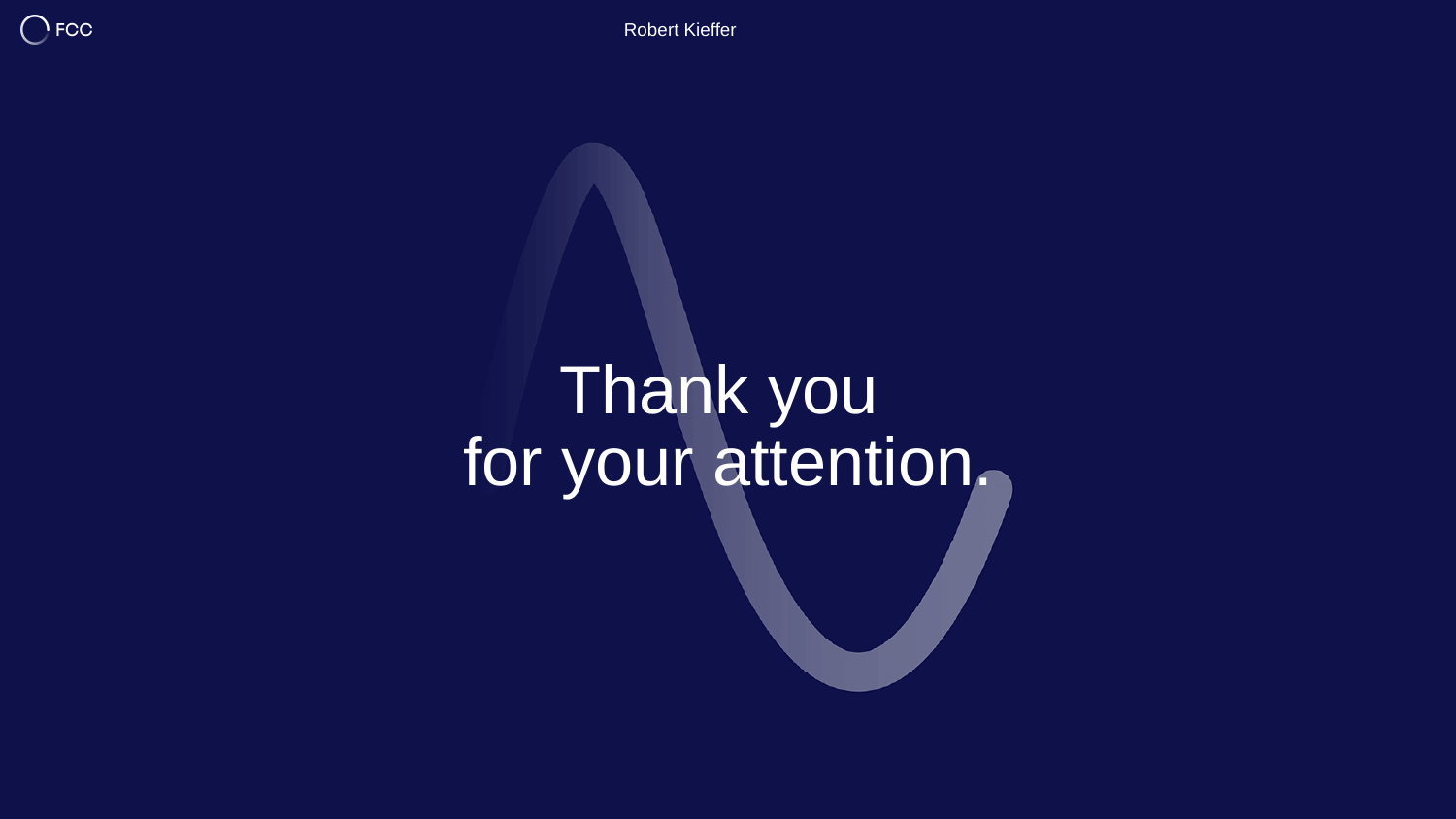

Robert Kieffer
27
# Thank you for your attention.